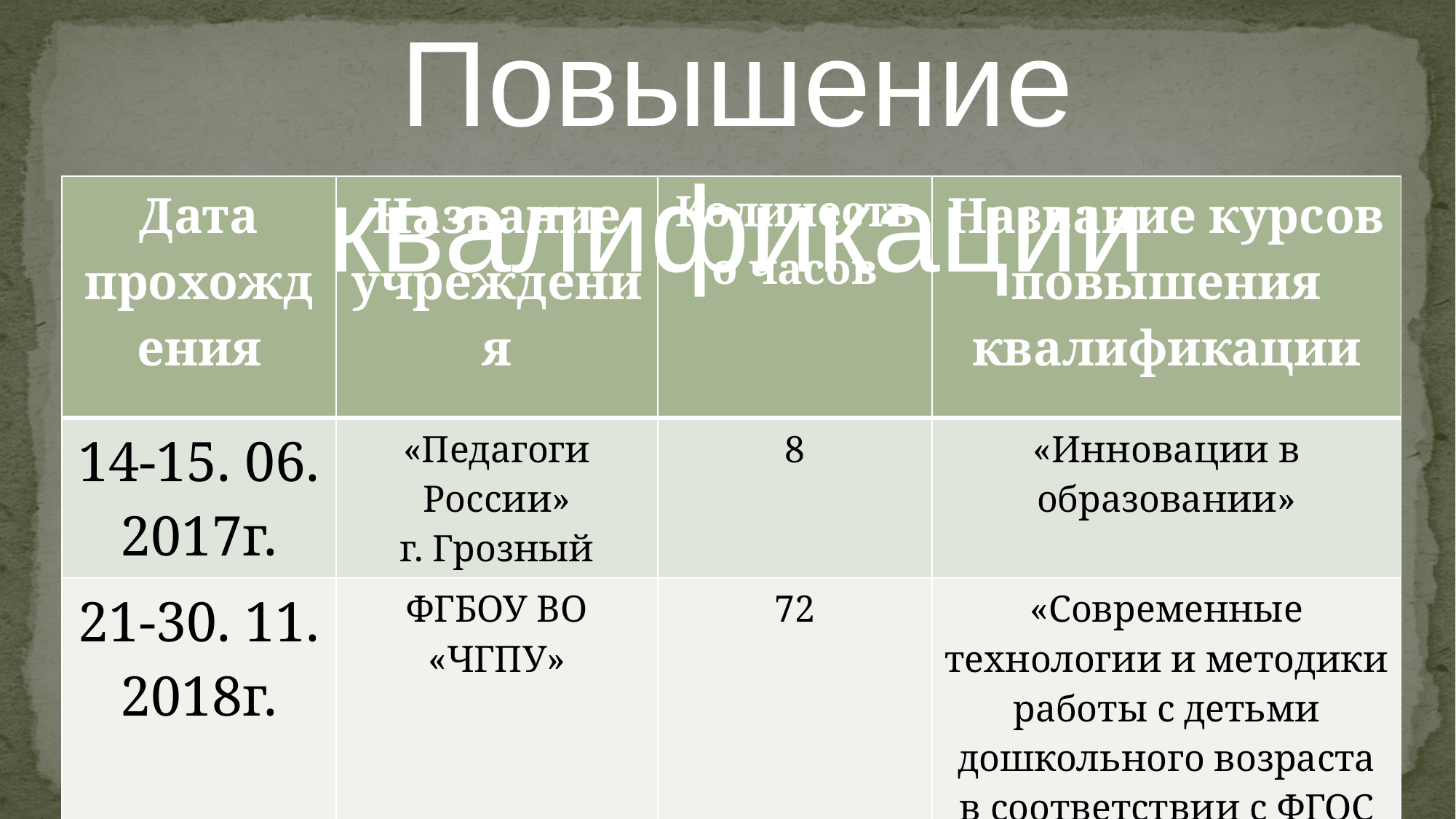

Повышение квалификации
| Дата прохождения | Название учреждения | Количество часов | Название курсов повышения квалификации |
| --- | --- | --- | --- |
| 14-15. 06. 2017г. | «Педагоги России» г. Грозный | 8 | «Инновации в образовании» |
| 21-30. 11. 2018г. | ФГБОУ ВО «ЧГПУ» | 72 | «Современные технологии и методики работы с детьми дошкольного возраста в соответствии с ФГОС ДО» |